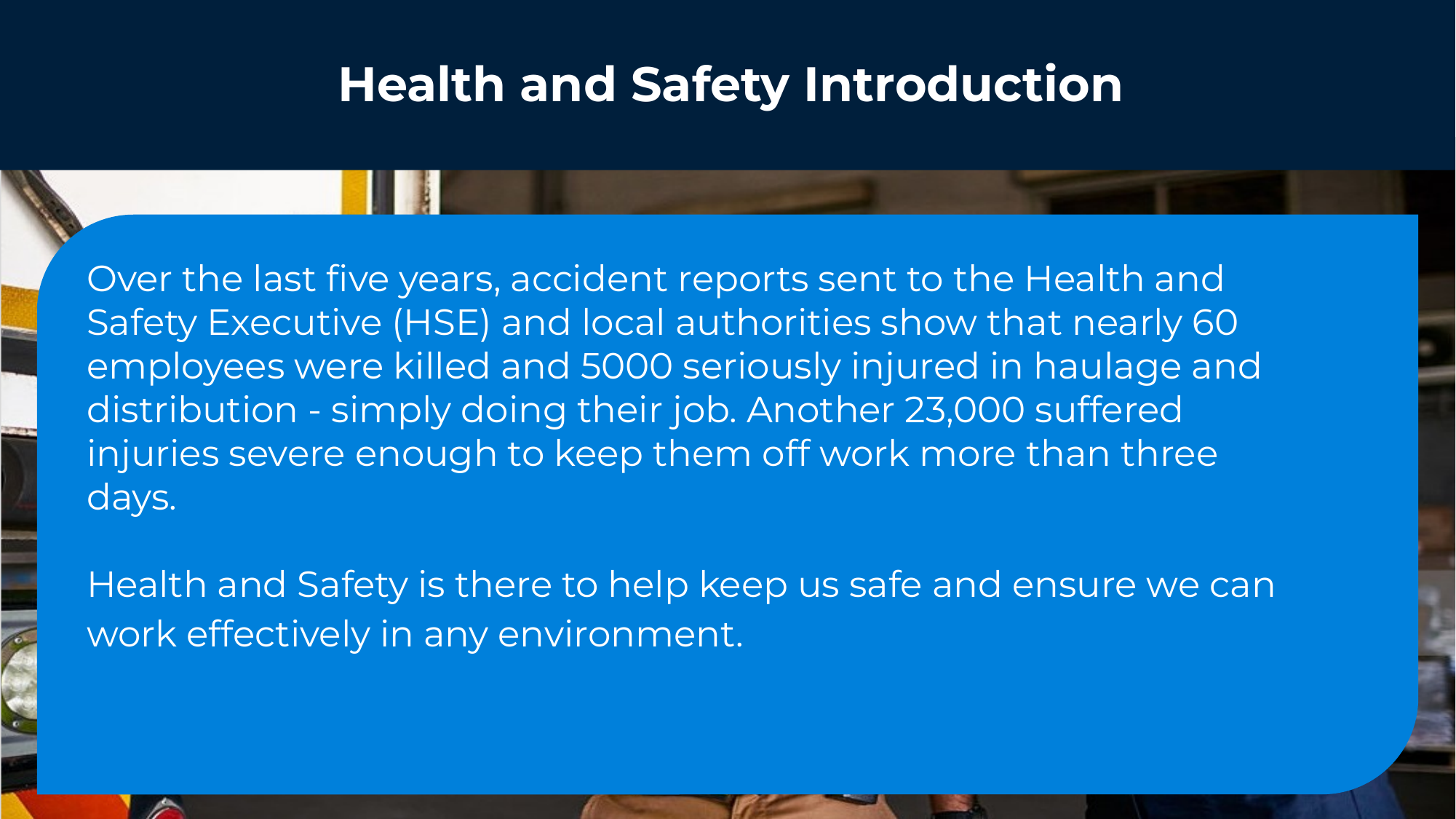

# Health and Safety Introduction
Over the last five years, accident reports sent to the Health and Safety Executive (HSE) and local authorities show that nearly 60 employees were killed and 5000 seriously injured in haulage and distribution - simply doing their job. Another 23,000 suffered injuries severe enough to keep them off work more than three days.

Health and Safety is there to help keep us safe and ensure we can work effectively in any environment.